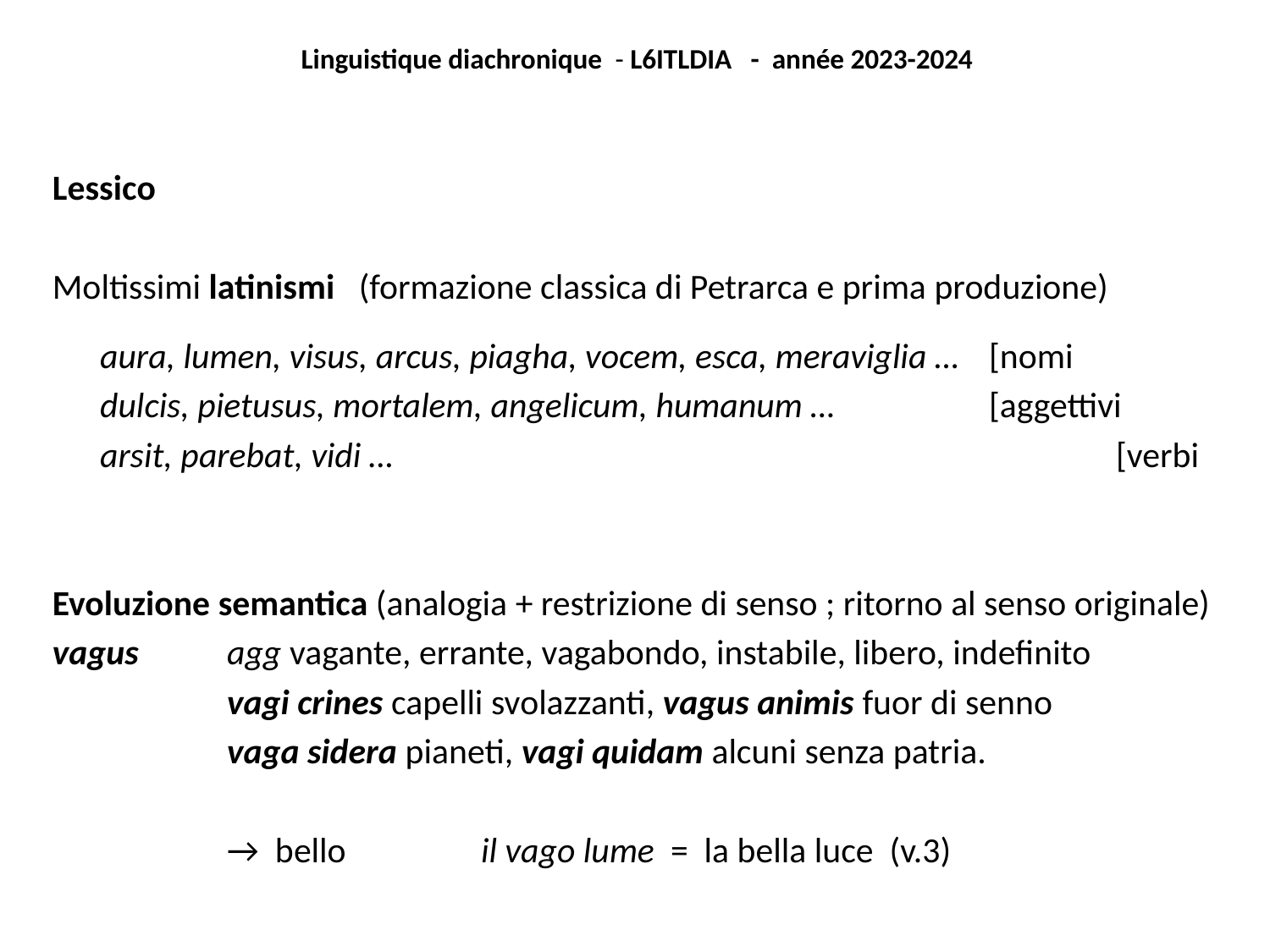

Linguistique diachronique  - L6ITLDIA   -  année 2023-2024
Lessico

Moltissimi latinismi   (formazione classica di Petrarca e prima produzione)

	aura, lumen, visus, arcus, piagha, vocem, esca, meraviglia …	[nomi
	dulcis, pietusus, mortalem, angelicum, humanum …		[aggettivi
	arsit, parebat, vidi …						[verbi

Evoluzione semantica (analogia + restrizione di senso ; ritorno al senso originale)
vagus	agg vagante, errante, vagabondo, instabile, libero, indefinito
		vagi crines capelli svolazzanti, vagus animis fuor di senno
		vaga sidera pianeti, vagi quidam alcuni senza patria.

		→  bello		il vago lume  =  la bella luce  (v.3)